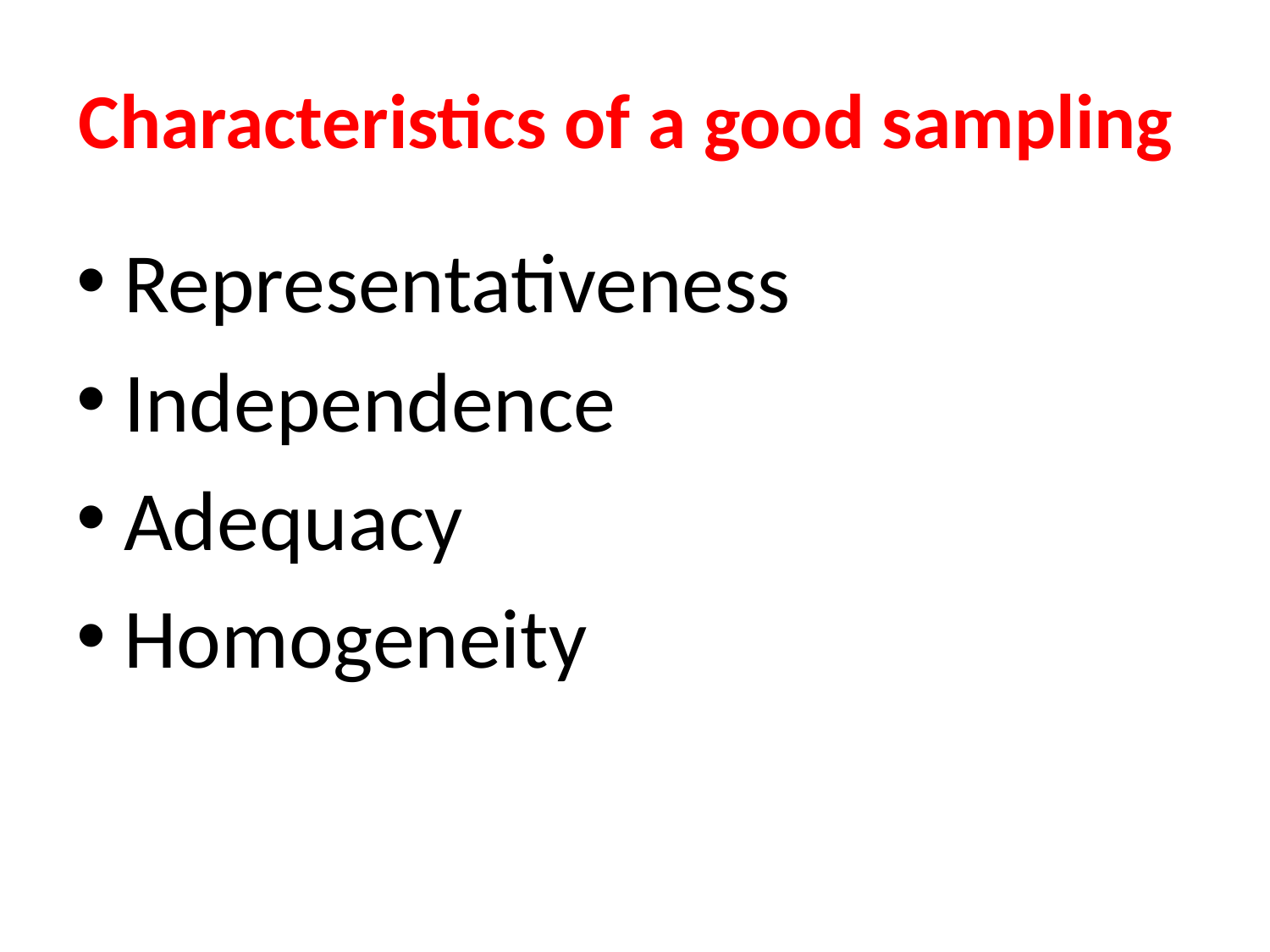

# Characteristics of a good sampling
Representativeness
Independence
Adequacy
Homogeneity